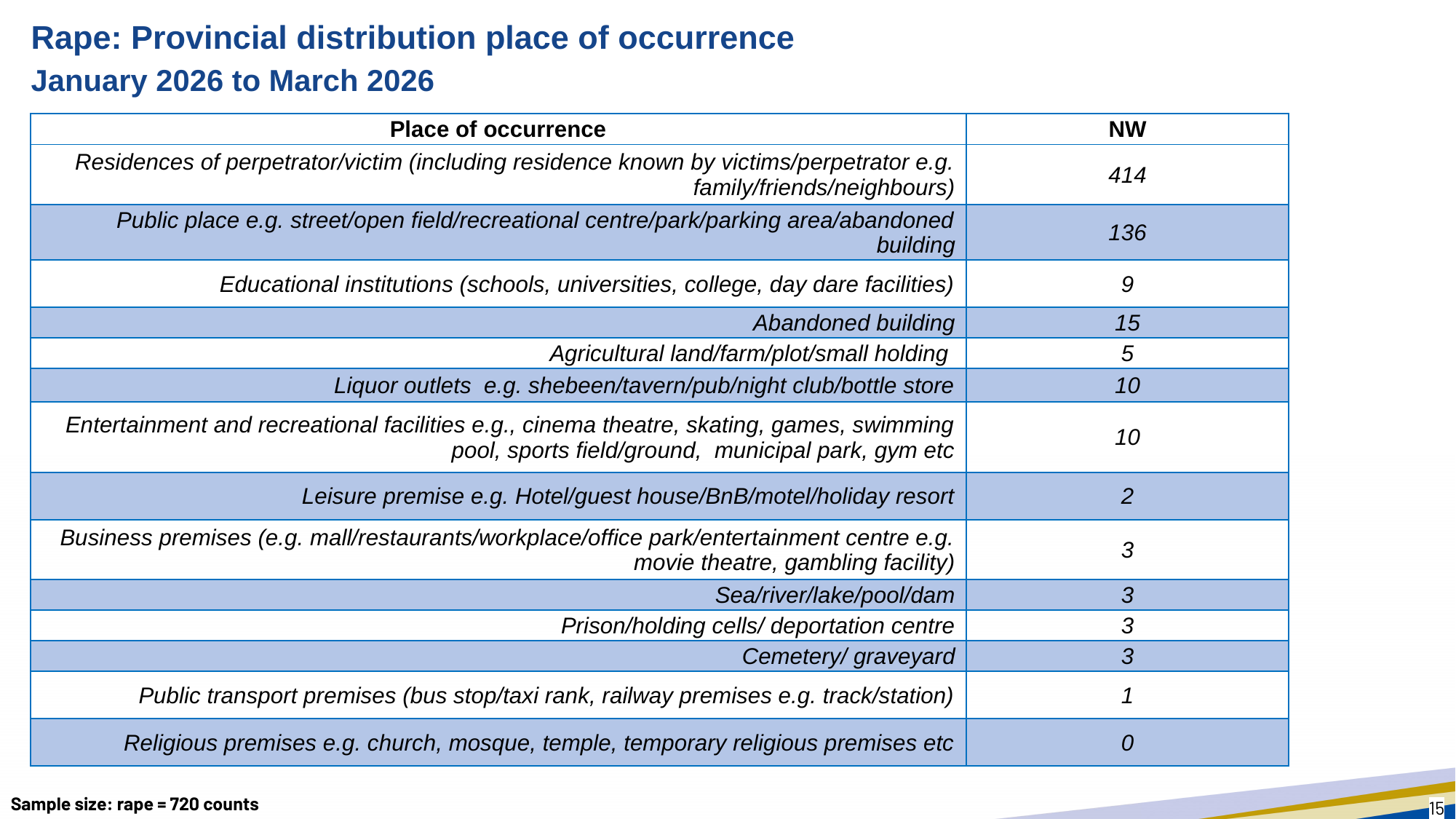

# Rape: Provincial distribution place of occurrence
January 2026 to March 2026
| Place of occurrence | NW |
| --- | --- |
| Residences of perpetrator/victim (including residence known by victims/perpetrator e.g. family/friends/neighbours) | 414 |
| Public place e.g. street/open field/recreational centre/park/parking area/abandoned building | 136 |
| Educational institutions (schools, universities, college, day dare facilities) | 9 |
| Abandoned building | 15 |
| Agricultural land/farm/plot/small holding | 5 |
| Liquor outlets e.g. shebeen/tavern/pub/night club/bottle store | 10 |
| Entertainment and recreational facilities e.g., cinema theatre, skating, games, swimming pool, sports field/ground, municipal park, gym etc | 10 |
| Leisure premise e.g. Hotel/guest house/BnB/motel/holiday resort | 2 |
| Business premises (e.g. mall/restaurants/workplace/office park/entertainment centre e.g. movie theatre, gambling facility) | 3 |
| Sea/river/lake/pool/dam | 3 |
| Prison/holding cells/ deportation centre | 3 |
| Cemetery/ graveyard | 3 |
| Public transport premises (bus stop/taxi rank, railway premises e.g. track/station) | 1 |
| Religious premises e.g. church, mosque, temple, temporary religious premises etc | 0 |
Sample size: rape = 720 counts
15